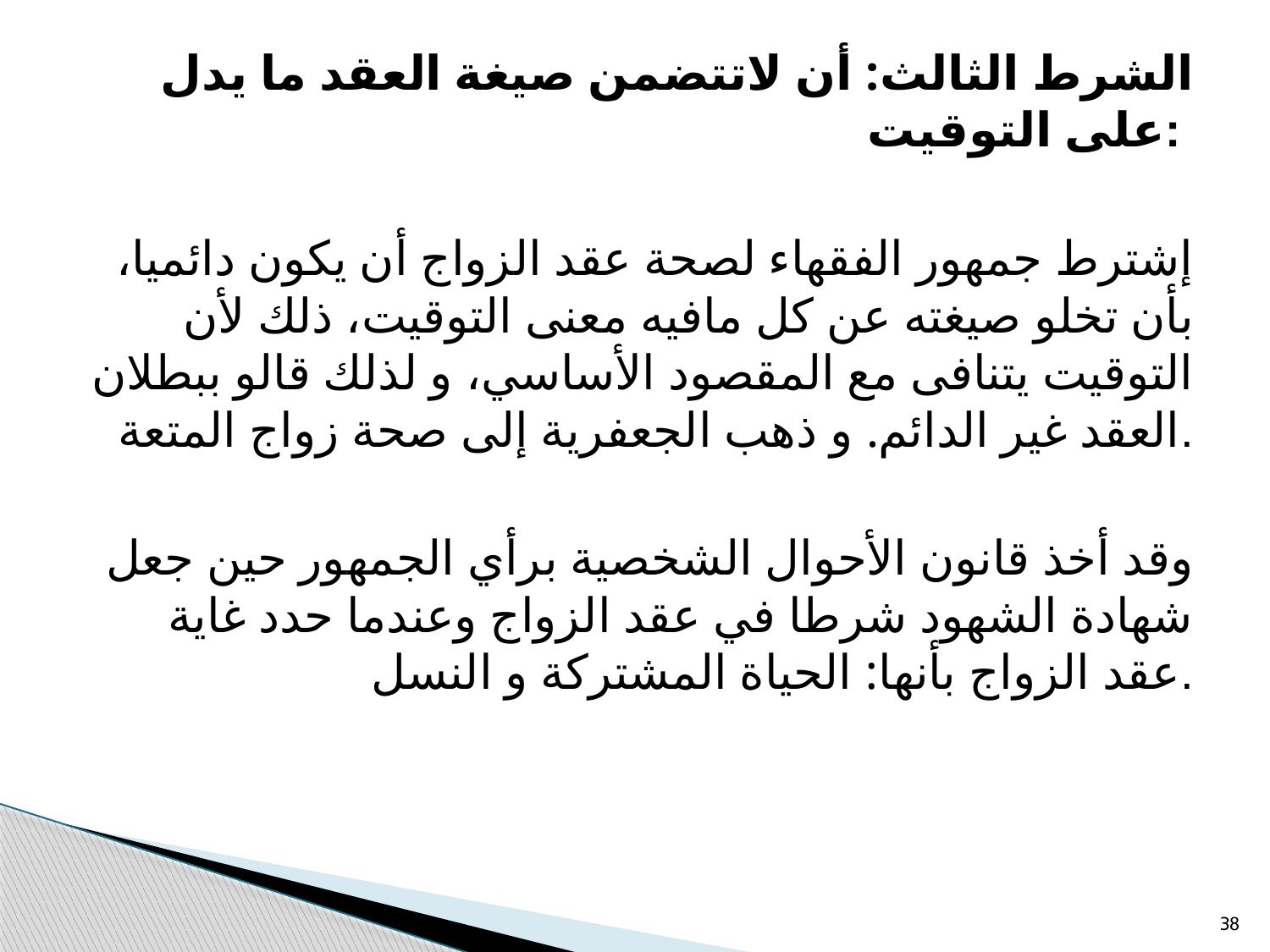

الشرط الثالث: أن لاتتضمن صيغة العقد ما يدل على التوقيت:

إشترط جمهور الفقهاء لصحة عقد الزواج أن يكون دائميا، بأن تخلو صيغته عن كل مافيه معنى التوقيت، ذلك لأن التوقيت يتنافى مع المقصود الأساسي، و لذلك قالو ببطلان العقد غير الدائم. و ذهب الجعفرية إلى صحة زواج المتعة.

وقد أخذ قانون الأحوال الشخصية برأي الجمهور حين جعل شهادة الشهود شرطا في عقد الزواج وعندما حدد غاية عقد الزواج بأنها: الحياة المشتركة و النسل.
38